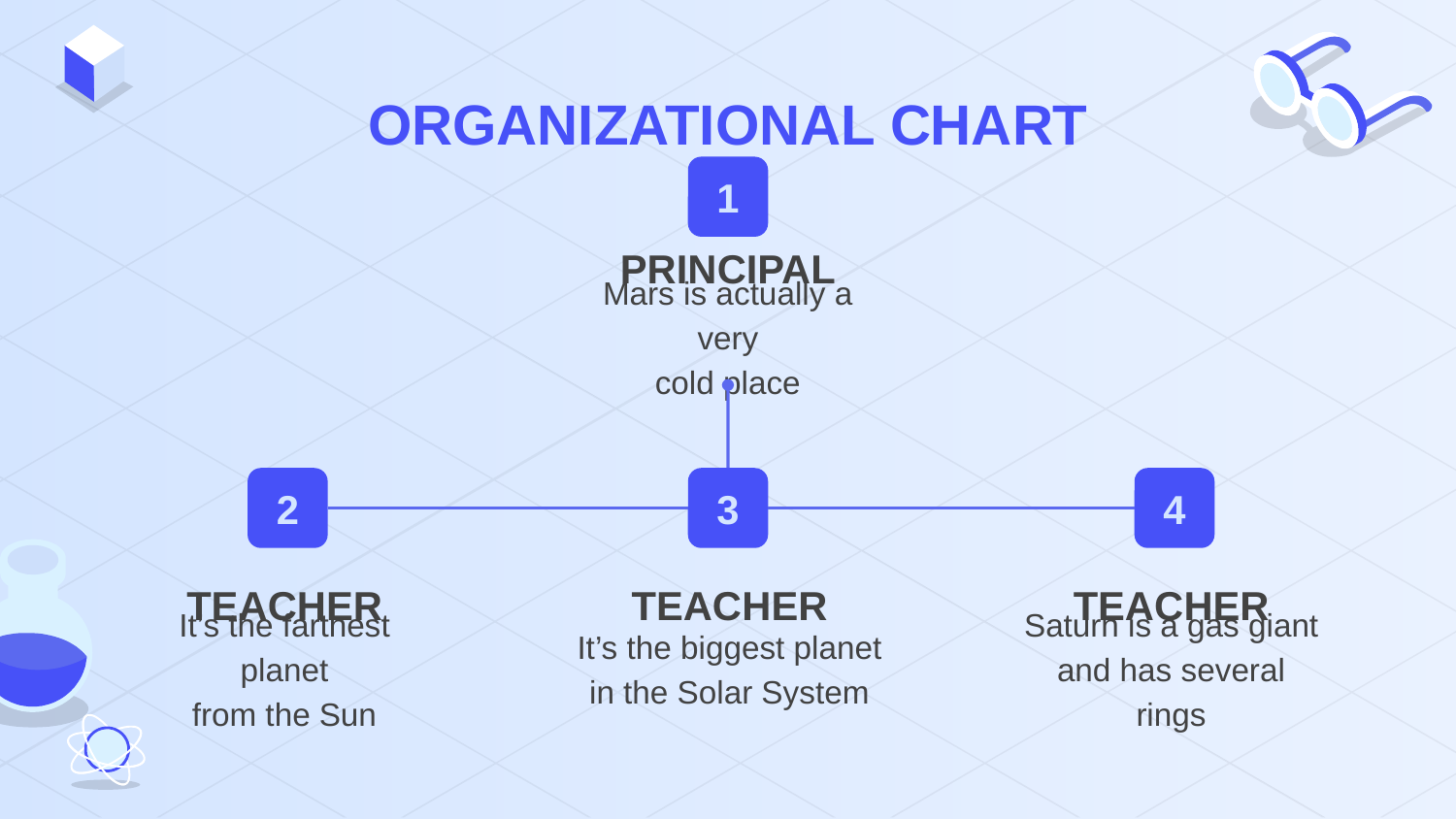

# ORGANIZATIONAL CHART
1
PRINCIPAL
Mars is actually a very
cold place
2
3
4
TEACHER
TEACHER
TEACHER
It’s the farthest planet
from the Sun
It’s the biggest planet
in the Solar System
Saturn is a gas giant
and has several rings